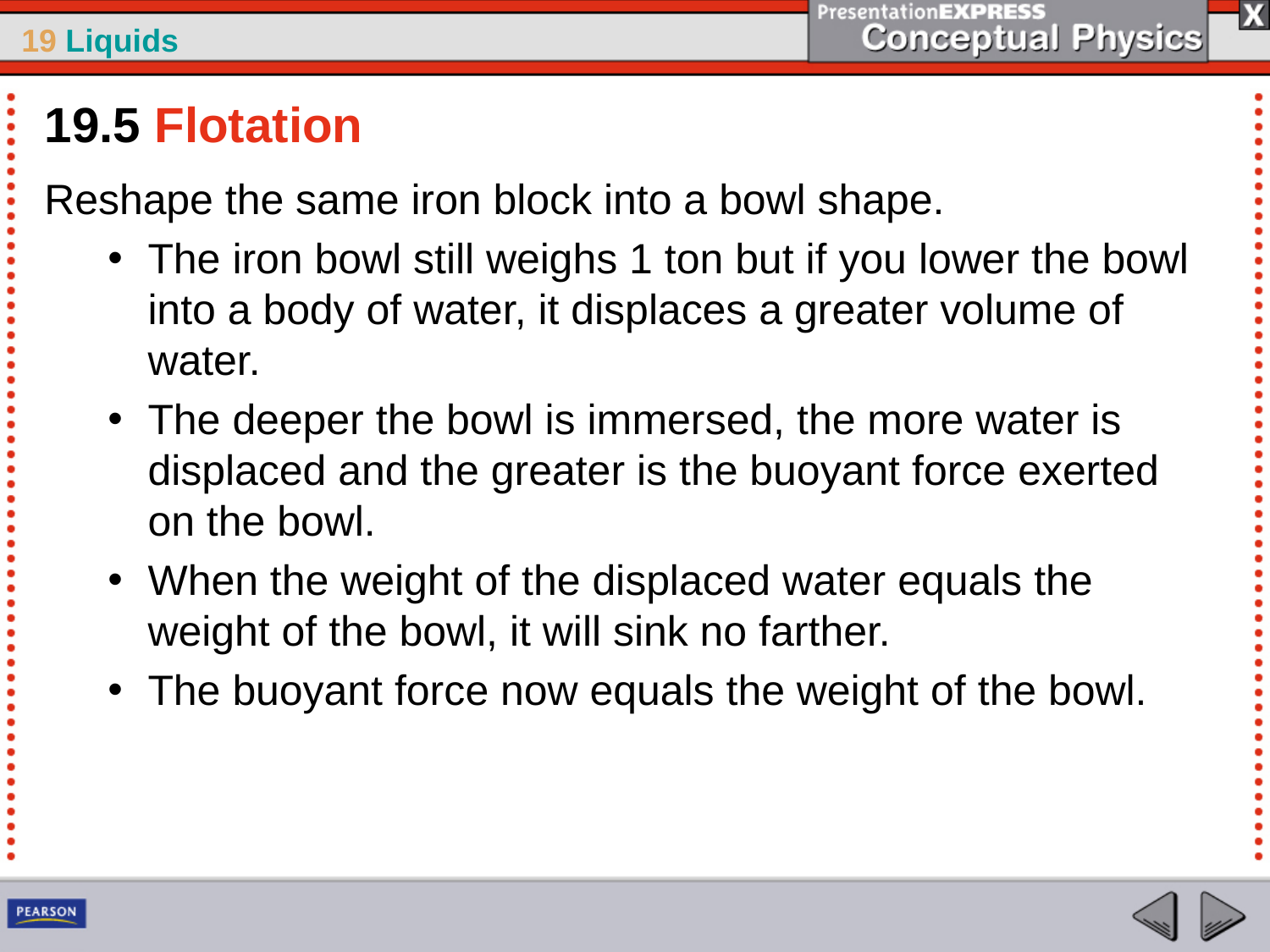

19.5 Flotation
Reshape the same iron block into a bowl shape.
The iron bowl still weighs 1 ton but if you lower the bowl into a body of water, it displaces a greater volume of water.
The deeper the bowl is immersed, the more water is displaced and the greater is the buoyant force exerted on the bowl.
When the weight of the displaced water equals the weight of the bowl, it will sink no farther.
The buoyant force now equals the weight of the bowl.